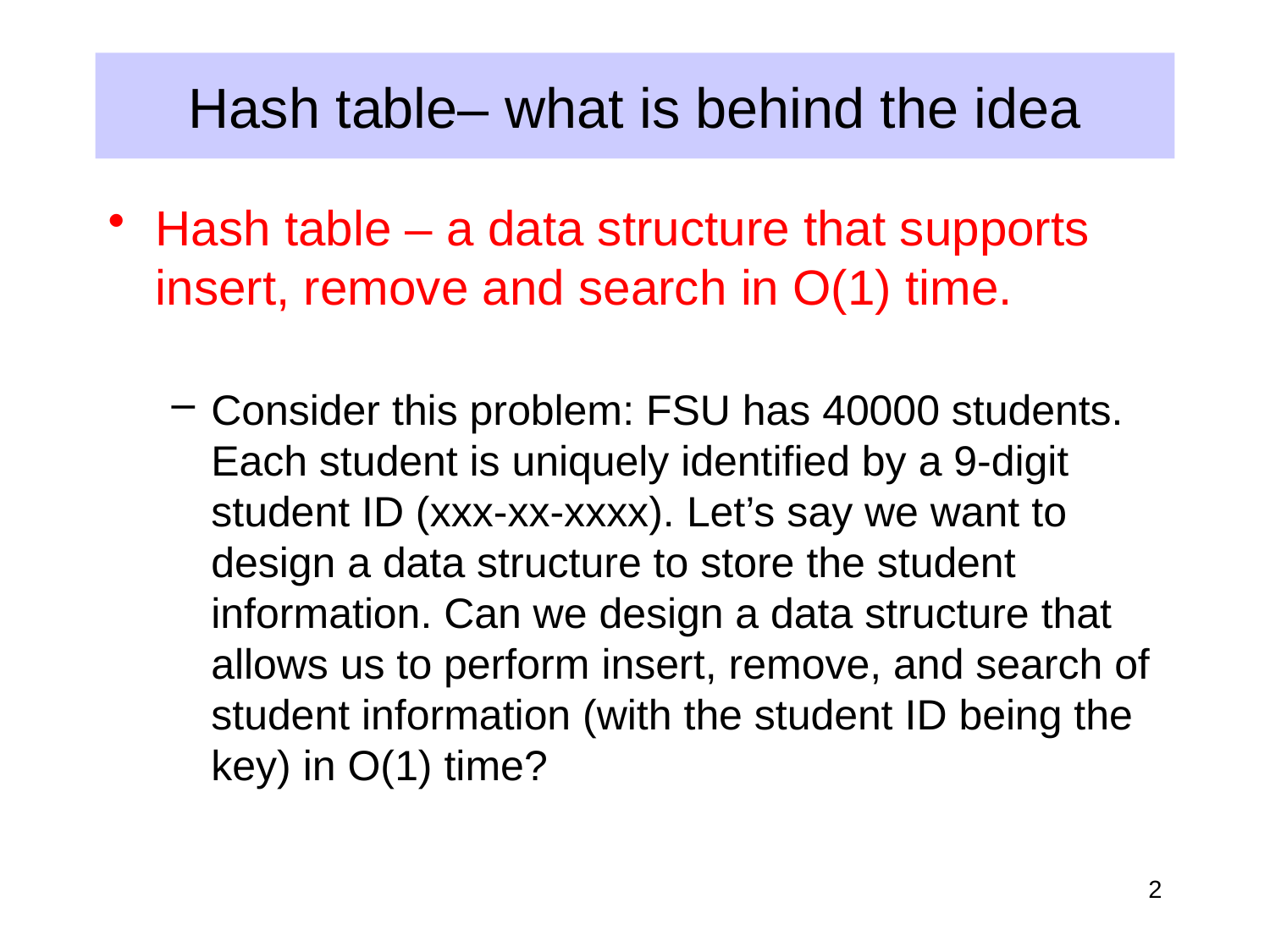

# Hash table– what is behind the idea
Hash table – a data structure that supports insert, remove and search in O(1) time.

Consider this problem: FSU has 40000 students. Each student is uniquely identified by a 9-digit student ID (xxx-xx-xxxx). Let’s say we want to design a data structure to store the student information. Can we design a data structure that allows us to perform insert, remove, and search of student information (with the student ID being the key) in O(1) time?
2